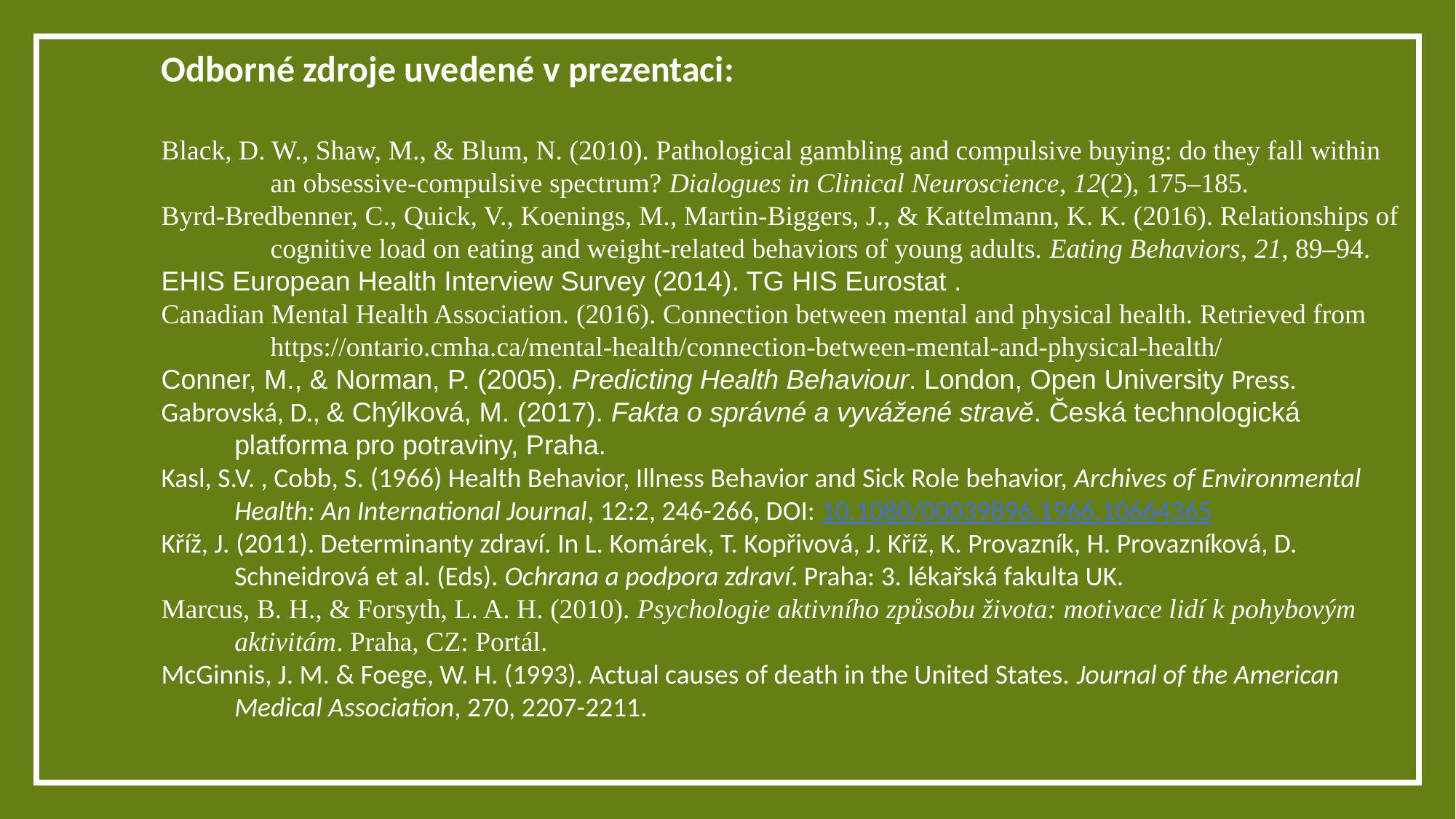

Odborné zdroje uvedené v prezentaci:

Black, D. W., Shaw, M., & Blum, N. (2010). Pathological gambling and compulsive buying: do they fall within 	an obsessive-compulsive spectrum? Dialogues in Clinical Neuroscience, 12(2), 175–185.
Byrd-Bredbenner, C., Quick, V., Koenings, M., Martin-Biggers, J., & Kattelmann, K. K. (2016). Relationships of 	cognitive load on eating and weight-related behaviors of young adults. Eating Behaviors, 21, 89–94.
EHIS European Health Interview Survey (2014). TG HIS Eurostat .
Canadian Mental Health Association. (2016). Connection between mental and physical health. Retrieved from 	https://ontario.cmha.ca/mental-health/connection-between-mental-and-physical-health/
Conner, M., & Norman, P. (2005). Predicting Health Behaviour. London, Open University Press.
Gabrovská, D., & Chýlková, M. (2017). Fakta o správné a vyvážené stravě. Česká technologická platforma pro potraviny, Praha.
Kasl, S.V. , Cobb, S. (1966) Health Behavior, Illness Behavior and Sick Role behavior, Archives of Environmental Health: An International Journal, 12:2, 246-266, DOI: 10.1080/00039896.1966.10664365
Kříž, J. (2011). Determinanty zdraví. In L. Komárek, T. Kopřivová, J. Kříž, K. Provazník, H. Provazníková, D. Schneidrová et al. (Eds). Ochrana a podpora zdraví. Praha: 3. lékařská fakulta UK.
Marcus, B. H., & Forsyth, L. A. H. (2010). Psychologie aktivního způsobu života: motivace lidí k pohybovým aktivitám. Praha, CZ: Portál.
McGinnis, J. M. & Foege, W. H. (1993). Actual causes of death in the United States. Journal of the American Medical Association, 270, 2207-2211.